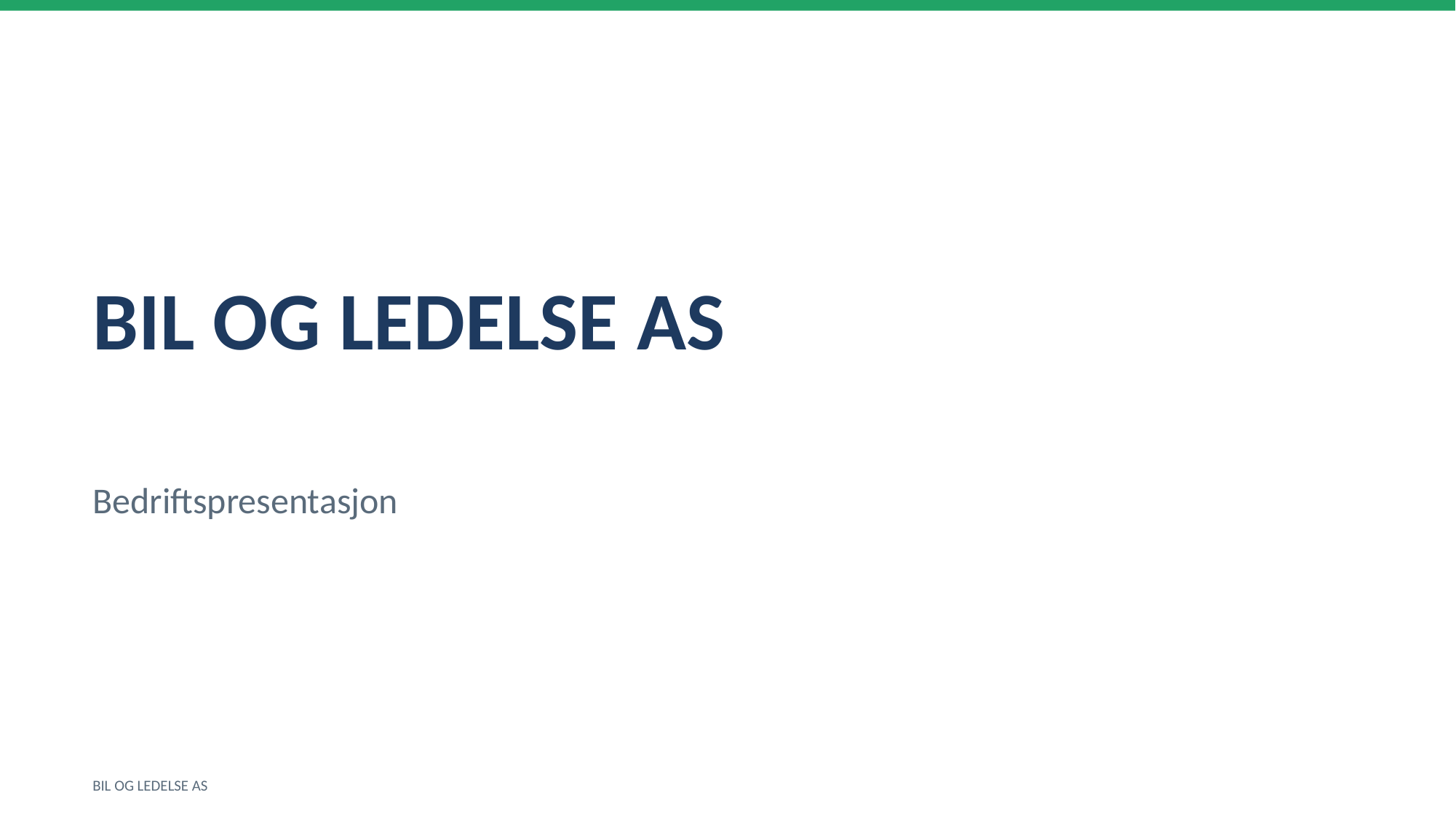

BIL OG LEDELSE AS
Bedriftspresentasjon
BIL OG LEDELSE AS